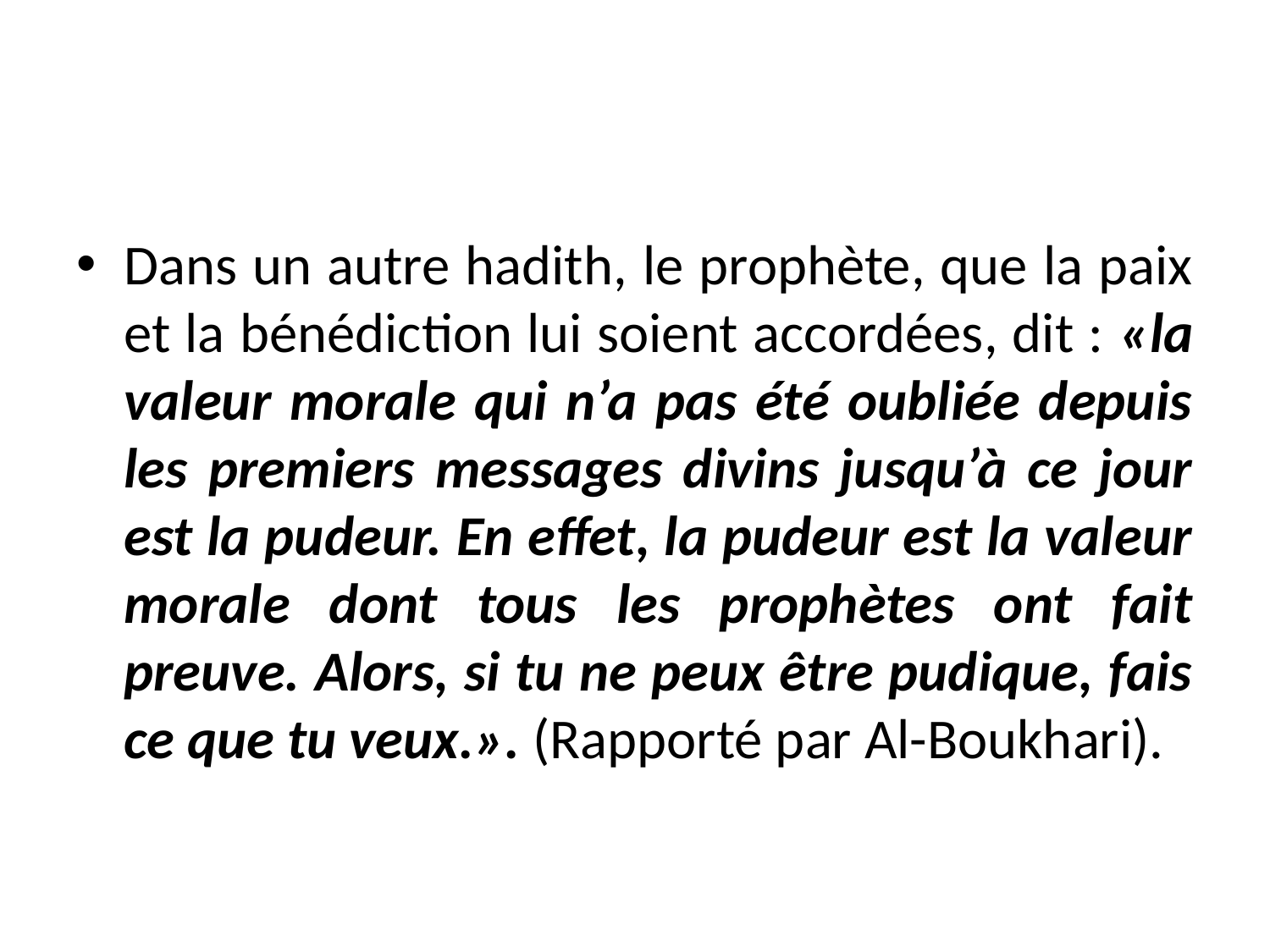

#
Dans un autre hadith, le prophète, que la paix et la bénédiction lui soient accordées, dit : «la valeur morale qui n’a pas été oubliée depuis les premiers messages divins jusqu’à ce jour est la pudeur. En effet, la pudeur est la valeur morale dont tous les prophètes ont fait preuve. Alors, si tu ne peux être pudique, fais ce que tu veux.». (Rapporté par Al-Boukhari).